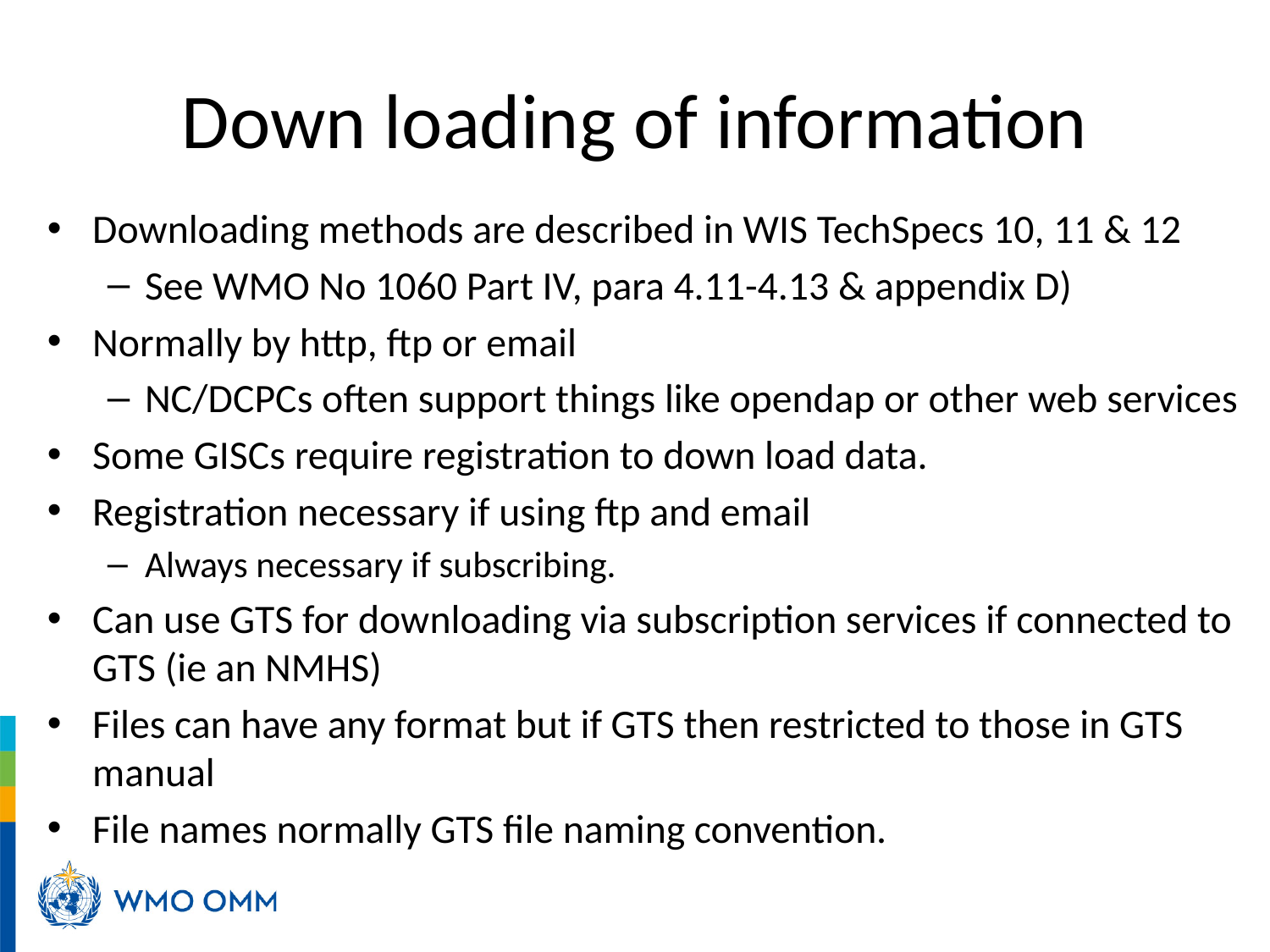

# Down loading of information
Downloading methods are described in WIS TechSpecs 10, 11 & 12
See WMO No 1060 Part IV, para 4.11-4.13 & appendix D)
Normally by http, ftp or email
NC/DCPCs often support things like opendap or other web services
Some GISCs require registration to down load data.
Registration necessary if using ftp and email
Always necessary if subscribing.
Can use GTS for downloading via subscription services if connected to GTS (ie an NMHS)
Files can have any format but if GTS then restricted to those in GTS manual
File names normally GTS file naming convention.